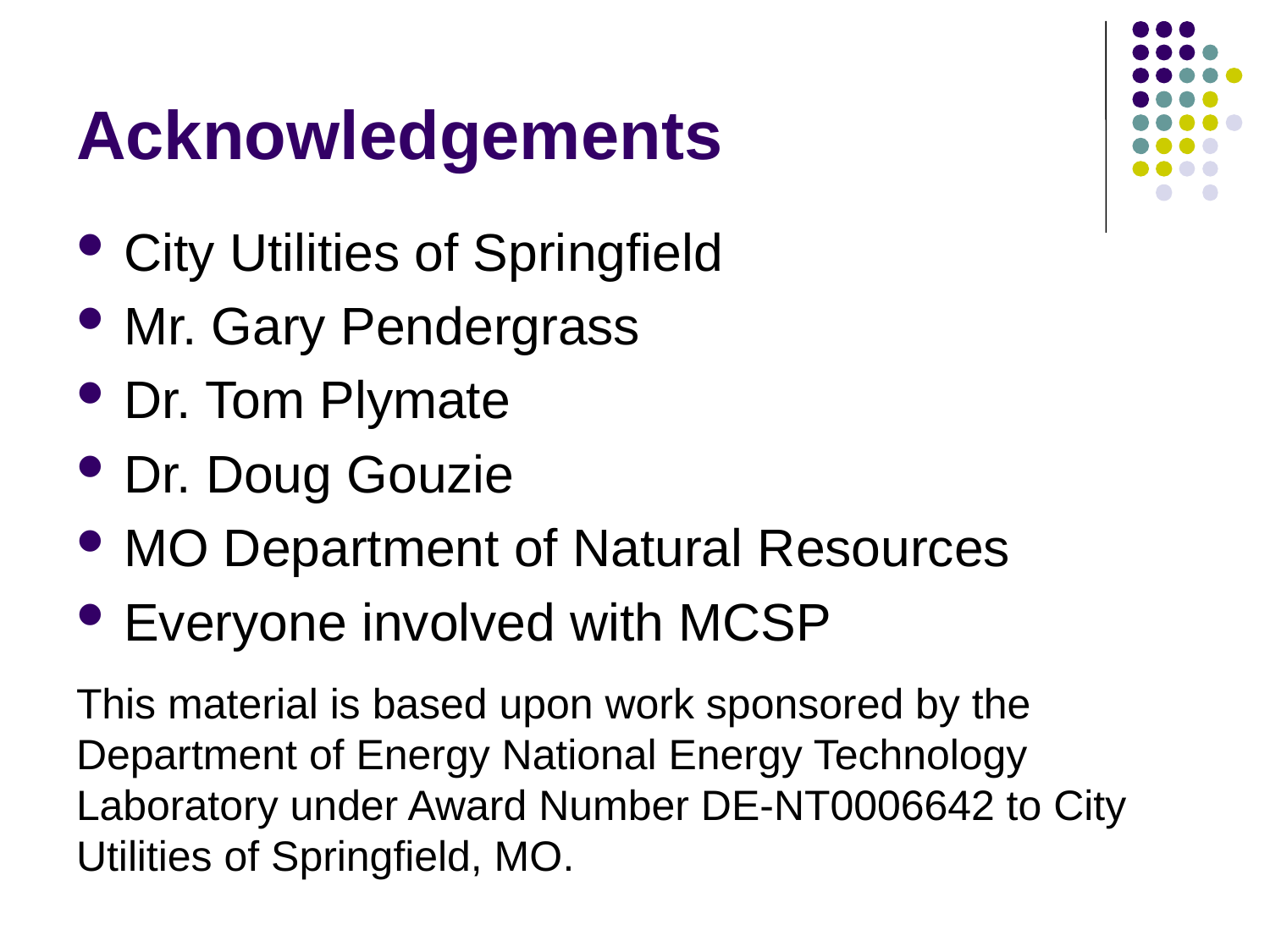

# Acknowledgements
City Utilities of Springfield
Mr. Gary Pendergrass
Dr. Tom Plymate
Dr. Doug Gouzie
MO Department of Natural Resources
Everyone involved with MCSP

This material is based upon work sponsored by the
Department of Energy National Energy Technology
Laboratory under Award Number DE-NT0006642 to City
Utilities of Springfield, MO.